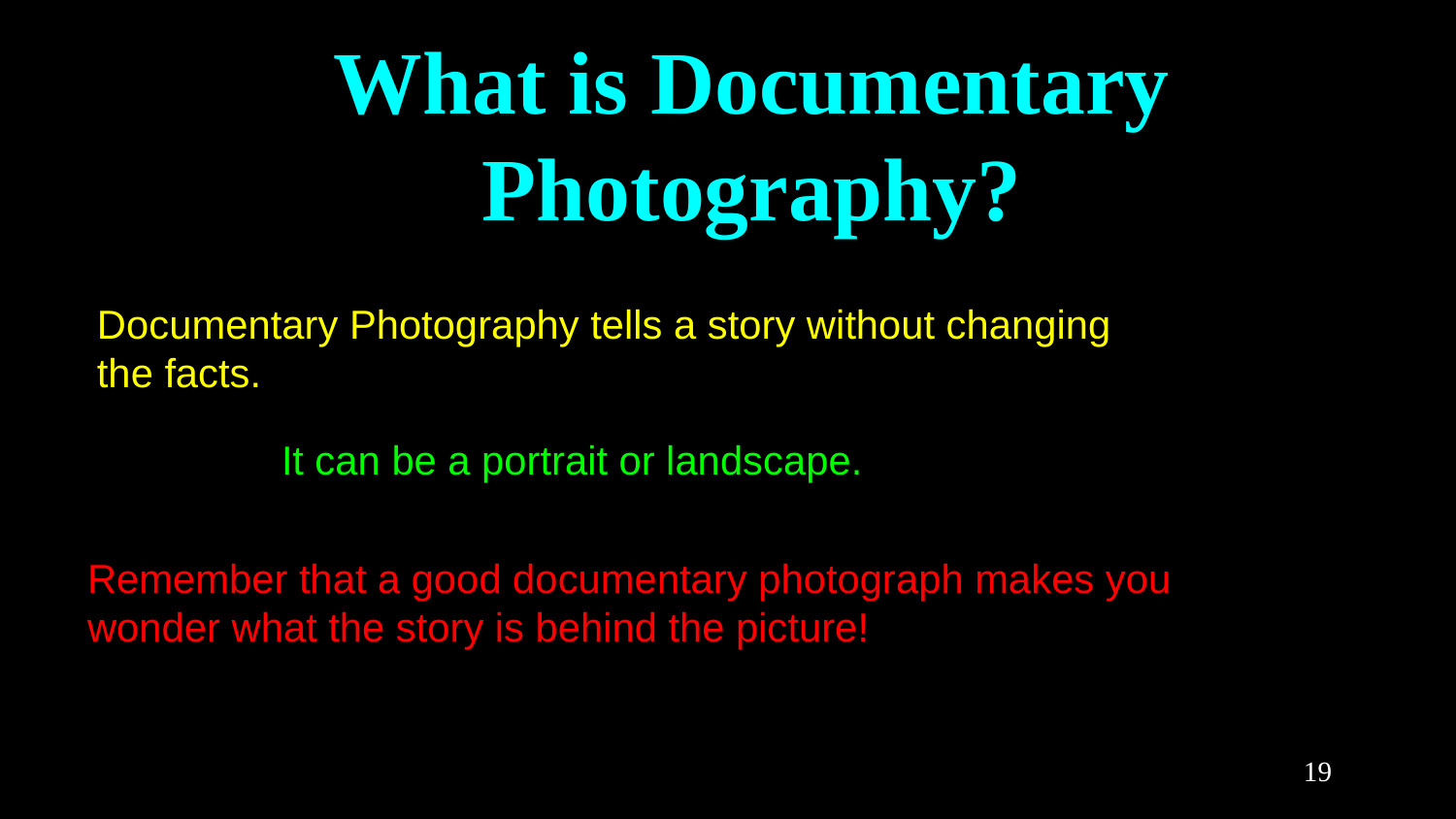

# What is Documentary Photography?
Documentary Photography tells a story without changing
the facts.

It can be a portrait or landscape.
Remember that a good documentary photograph makes you
wonder what the story is behind the picture!
19